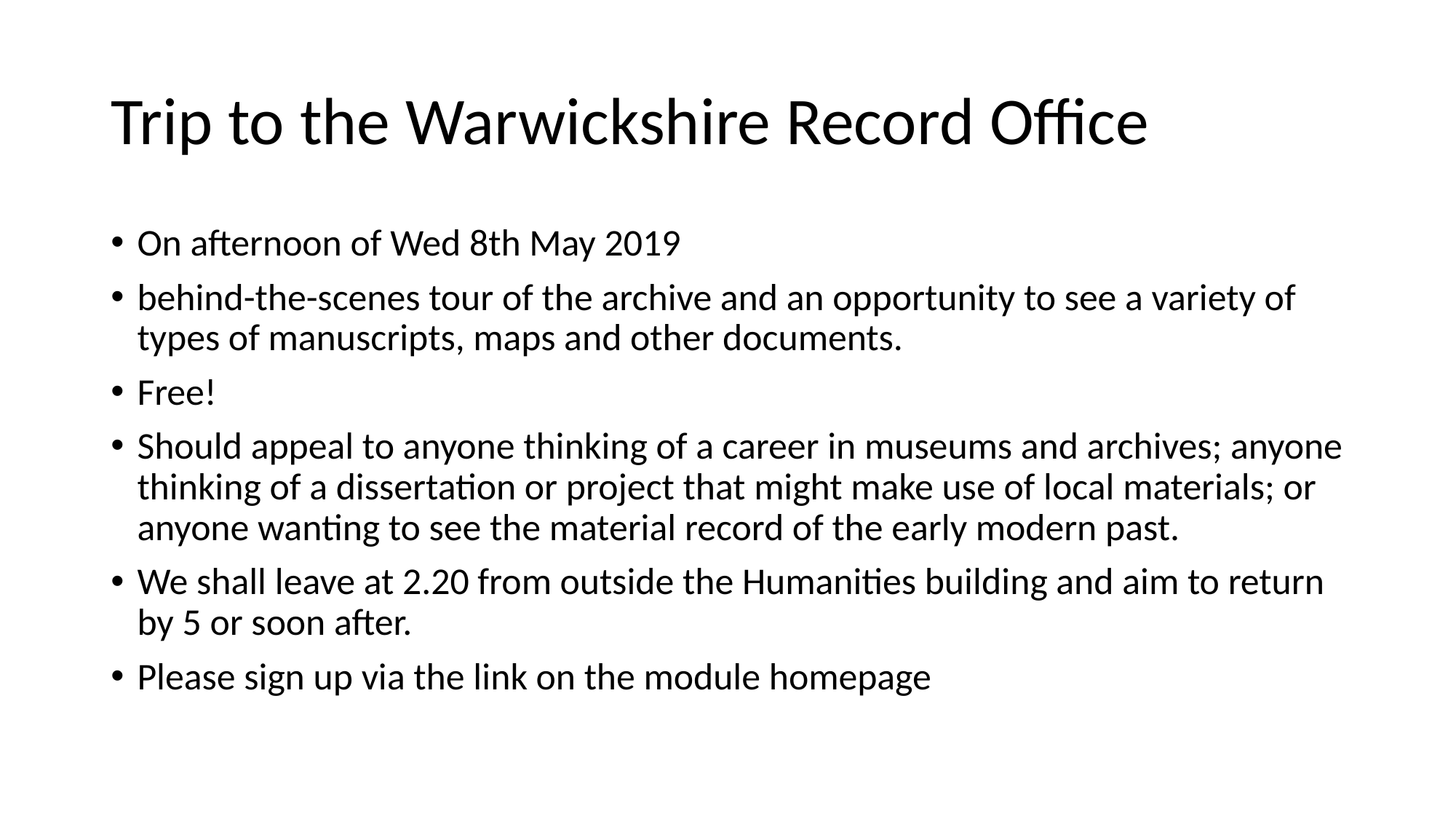

# Trip to the Warwickshire Record Office
On afternoon of Wed 8th May 2019
behind-the-scenes tour of the archive and an opportunity to see a variety of types of manuscripts, maps and other documents.
Free!
Should appeal to anyone thinking of a career in museums and archives; anyone thinking of a dissertation or project that might make use of local materials; or anyone wanting to see the material record of the early modern past.
We shall leave at 2.20 from outside the Humanities building and aim to return by 5 or soon after.
Please sign up via the link on the module homepage